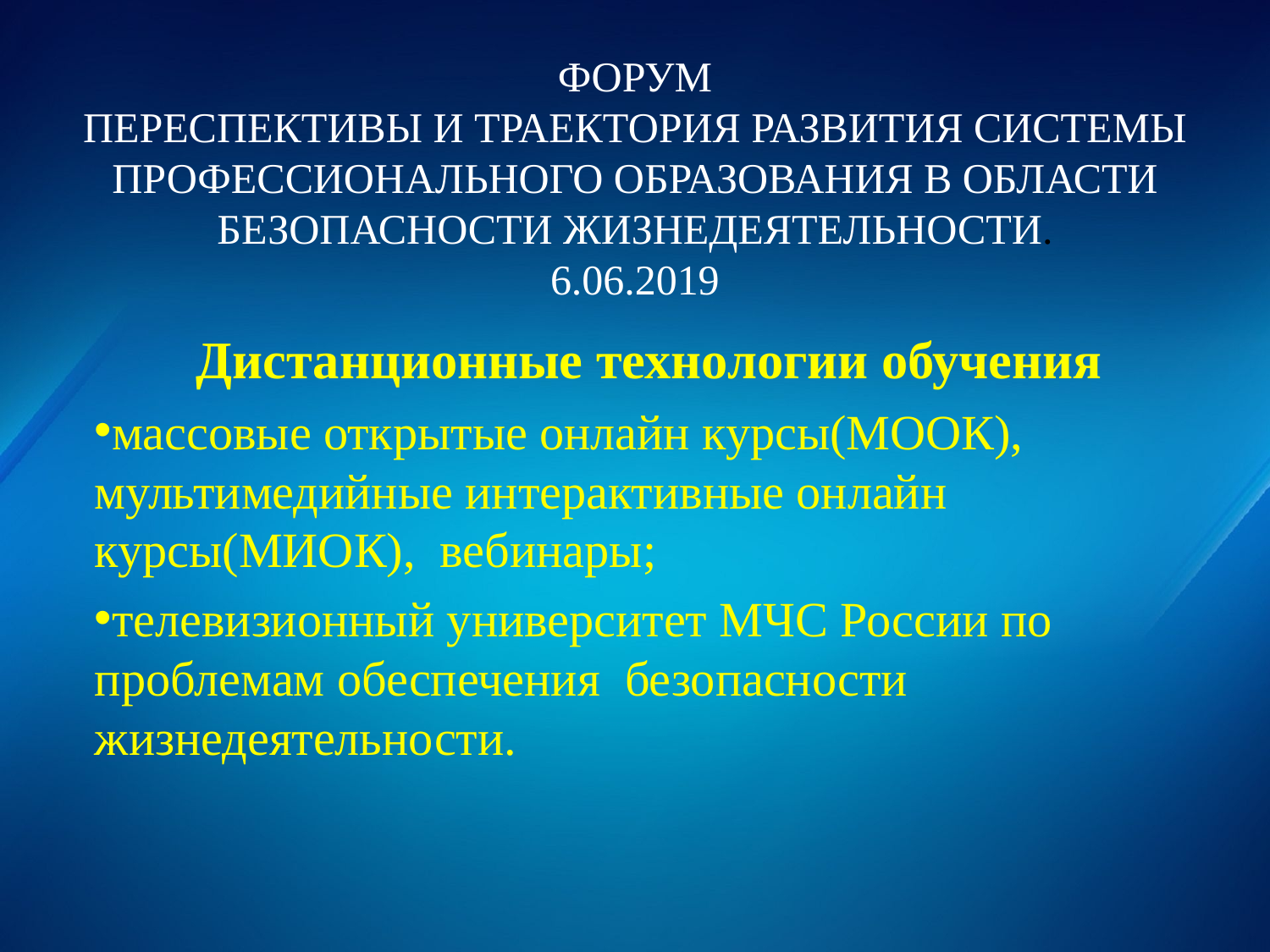

# ФОРУМ ПЕРЕСПЕКТИВЫ И ТРАЕКТОРИЯ РАЗВИТИЯ СИСТЕМЫ ПРОФЕССИОНАЛЬНОГО ОБРАЗОВАНИЯ В ОБЛАСТИ БЕЗОПАСНОСТИ ЖИЗНЕДЕЯТЕЛЬНОСТИ. 6.06.2019
        Дистанционные технологии обучения
массовые открытые онлайн курсы(МООК), мультимедийные интерактивные онлайн курсы(МИОК),  вебинары;
телевизионный университет МЧС России по проблемам обеспечения  безопасности жизнедеятельности.